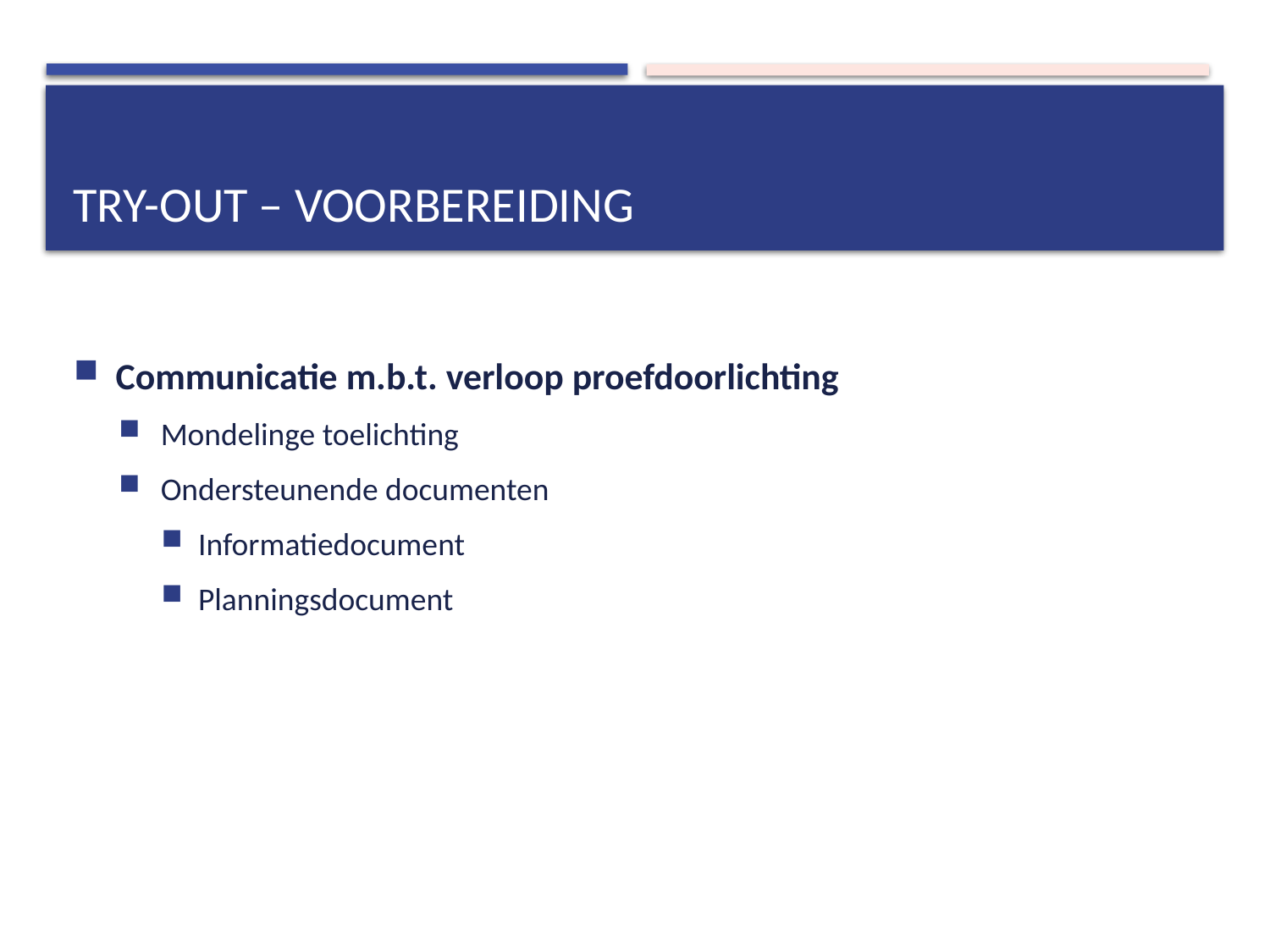

# Try-out – voorbereiding
Communicatie m.b.t. verloop proefdoorlichting
Mondelinge toelichting
Ondersteunende documenten
Informatiedocument
Planningsdocument